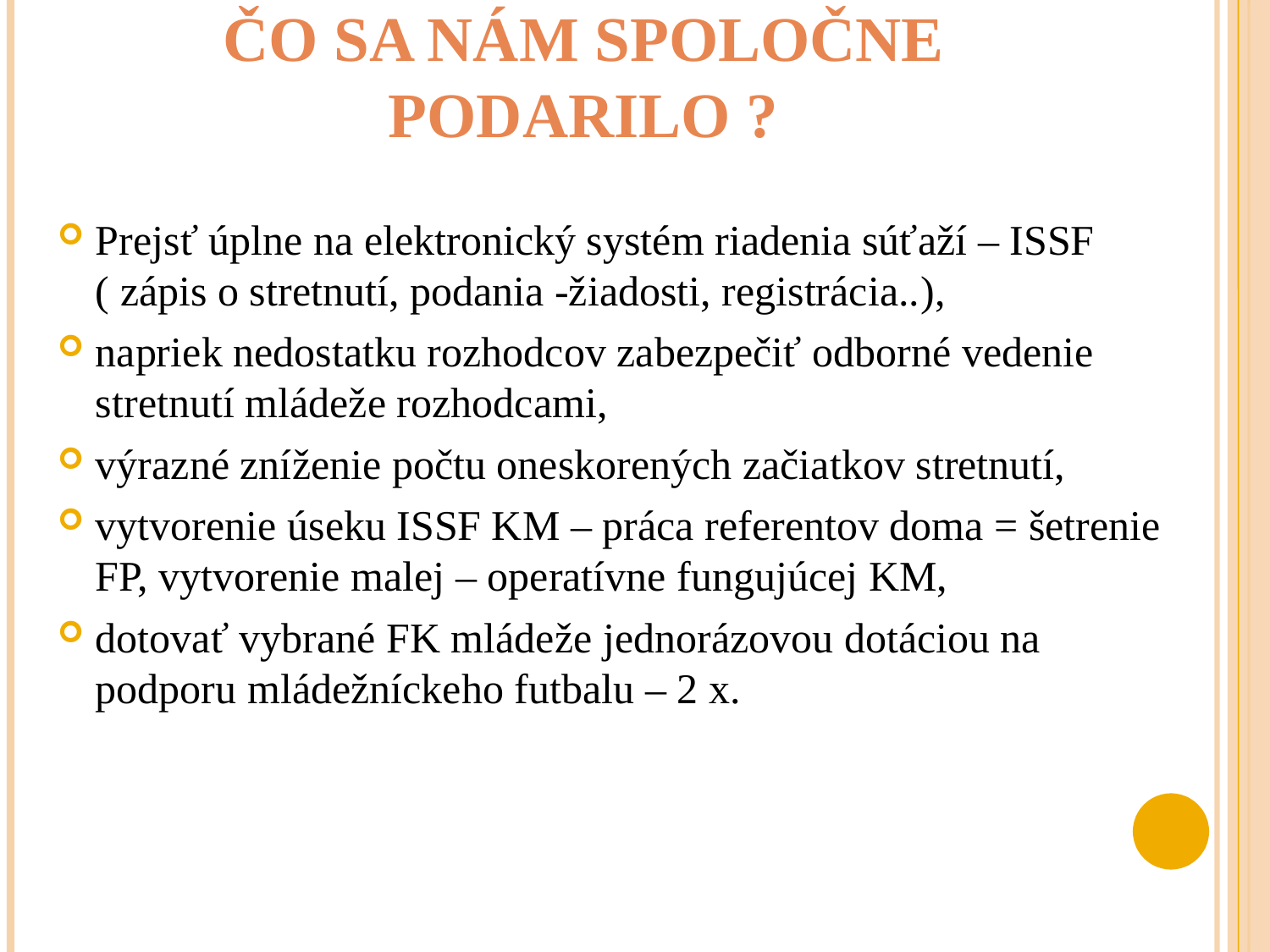

# Čo sa nám spoločne podarilo ?
Prejsť úplne na elektronický systém riadenia súťaží – ISSF ( zápis o stretnutí, podania -žiadosti, registrácia..),
napriek nedostatku rozhodcov zabezpečiť odborné vedenie stretnutí mládeže rozhodcami,
výrazné zníženie počtu oneskorených začiatkov stretnutí,
vytvorenie úseku ISSF KM – práca referentov doma = šetrenie FP, vytvorenie malej – operatívne fungujúcej KM,
dotovať vybrané FK mládeže jednorázovou dotáciou na podporu mládežníckeho futbalu – 2 x.